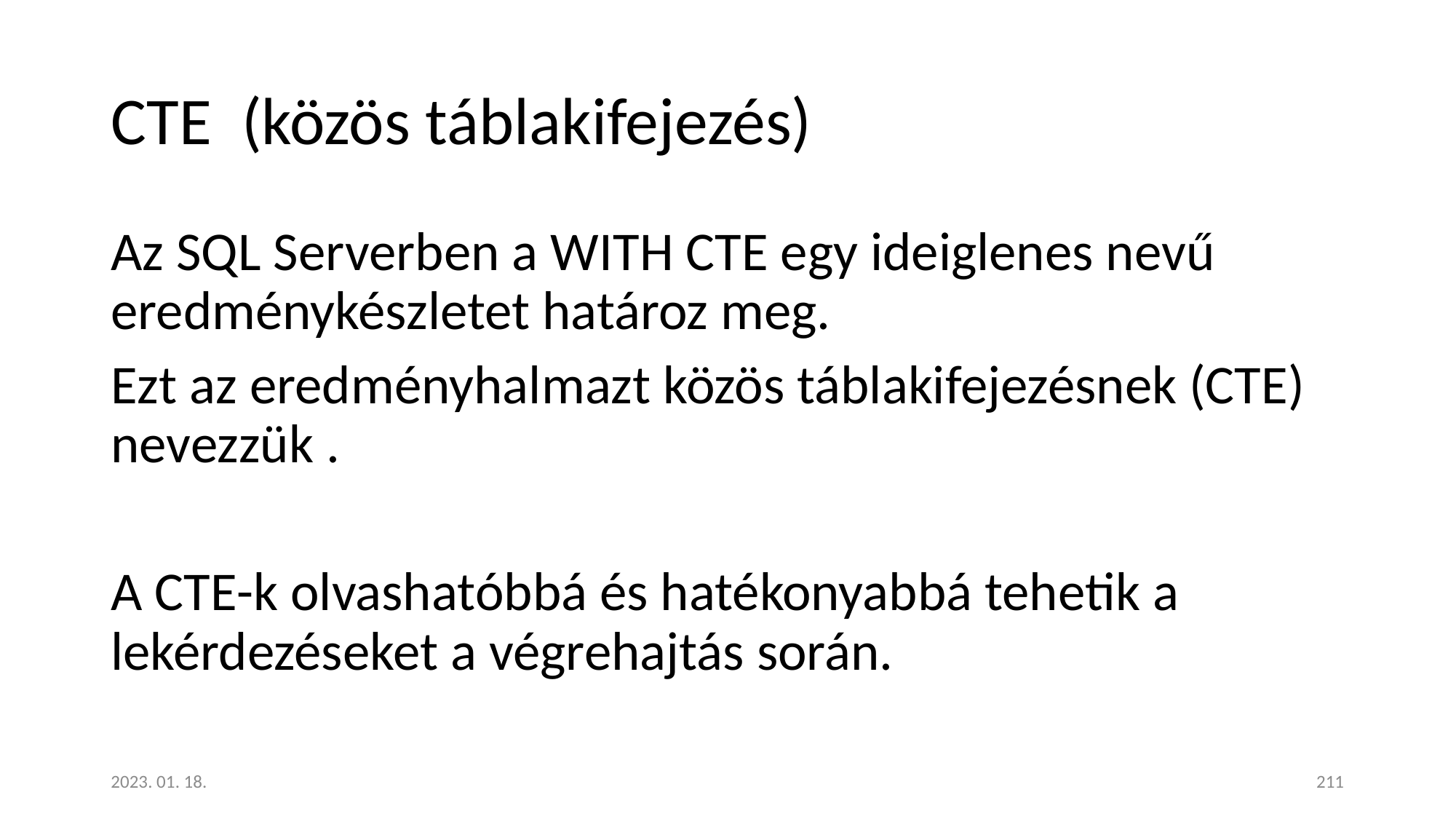

# CTE  (közös táblakifejezés)
Az SQL Serverben a WITH CTE egy ideiglenes nevű eredménykészletet határoz meg.
Ezt az eredményhalmazt közös táblakifejezésnek (CTE) nevezzük .

A CTE-k olvashatóbbá és hatékonyabbá tehetik a lekérdezéseket a végrehajtás során.
2023. 01. 18.
211